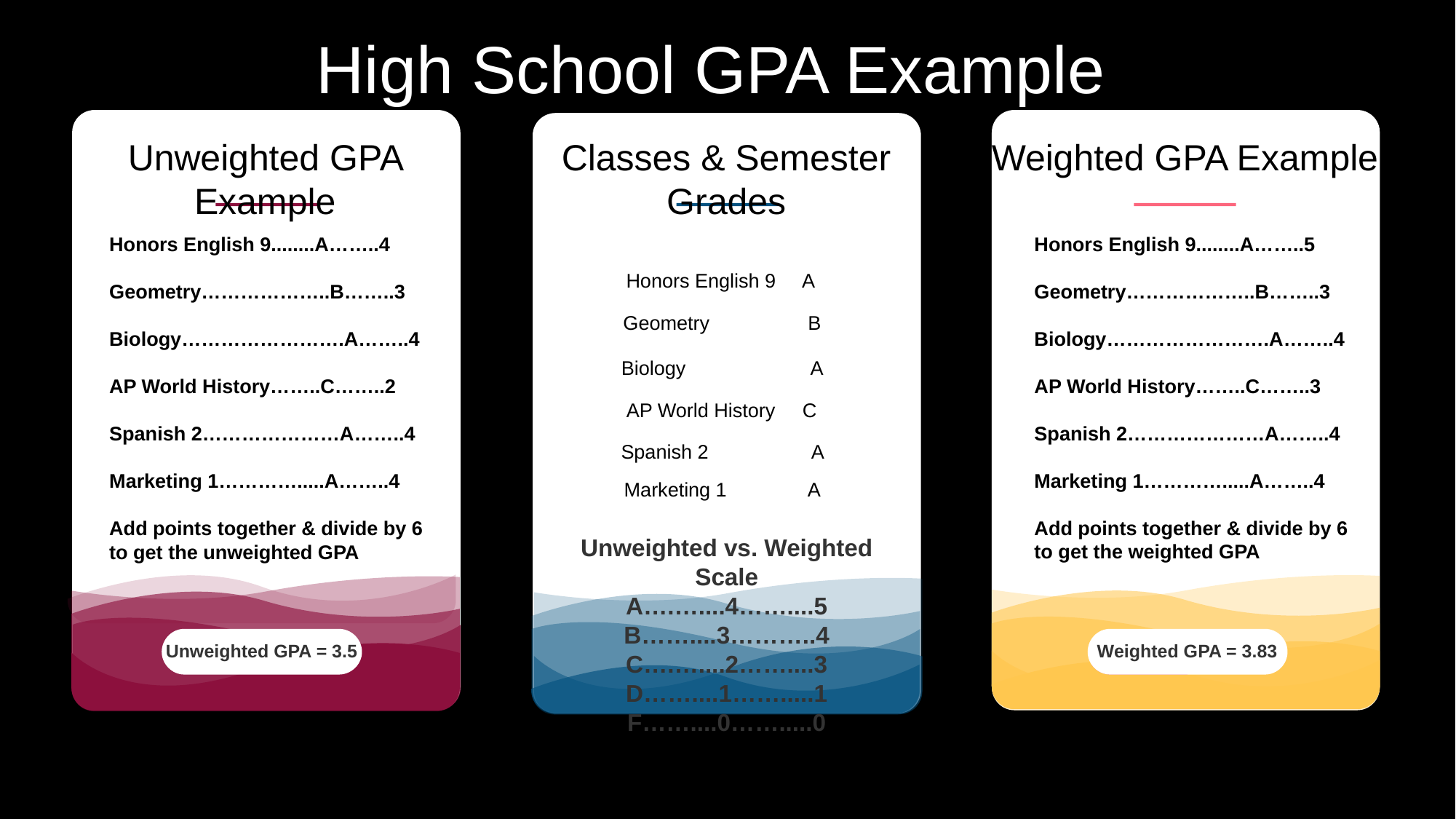

High School GPA Example

Unweighted GPA Example

Honors English 9........A……..4

Geometry………………..B……..3

Biology…………………….A……..4

AP World History……..C……..2

Spanish 2…………………A……..4

Marketing 1………….....A……..4

Add points together & divide by 6 to get the unweighted GPA

Unweighted GPA = 3.5

Weighted GPA Example

Weighted GPA = 3.83

Classes & Semester Grades

Honors English 9     A
Geometry                  B
Biology                       A
AP World History     C

Unweighted vs. Weighted Scale
A….…....4……....5
B……....3………..4
C….…....2……....3
D……....1…….....1
F……....0…….....0

Honors English 9........A……..5

Geometry………………..B……..3

Biology…………………….A……..4

AP World History……..C……..3

Spanish 2…………………A……..4

Marketing 1………….....A……..4

Add points together & divide by 6 to get the weighted GPA
Spanish 2                   A
Marketing 1               A